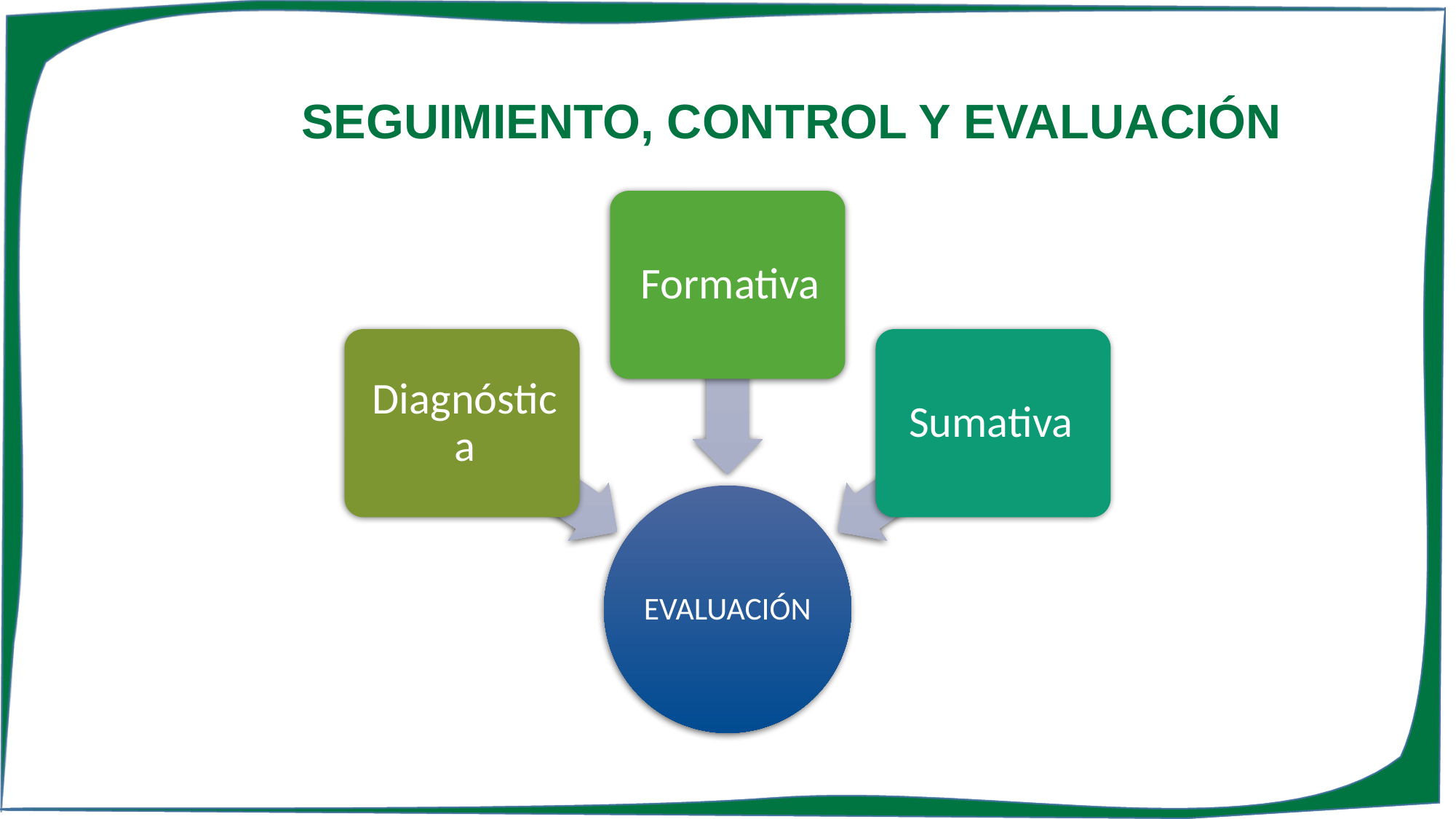

SEGUIMIENTO, CONTROL Y EVALUACIÓN
EVALUACIÓN
Diagnóstica
Formativa
Sumativa